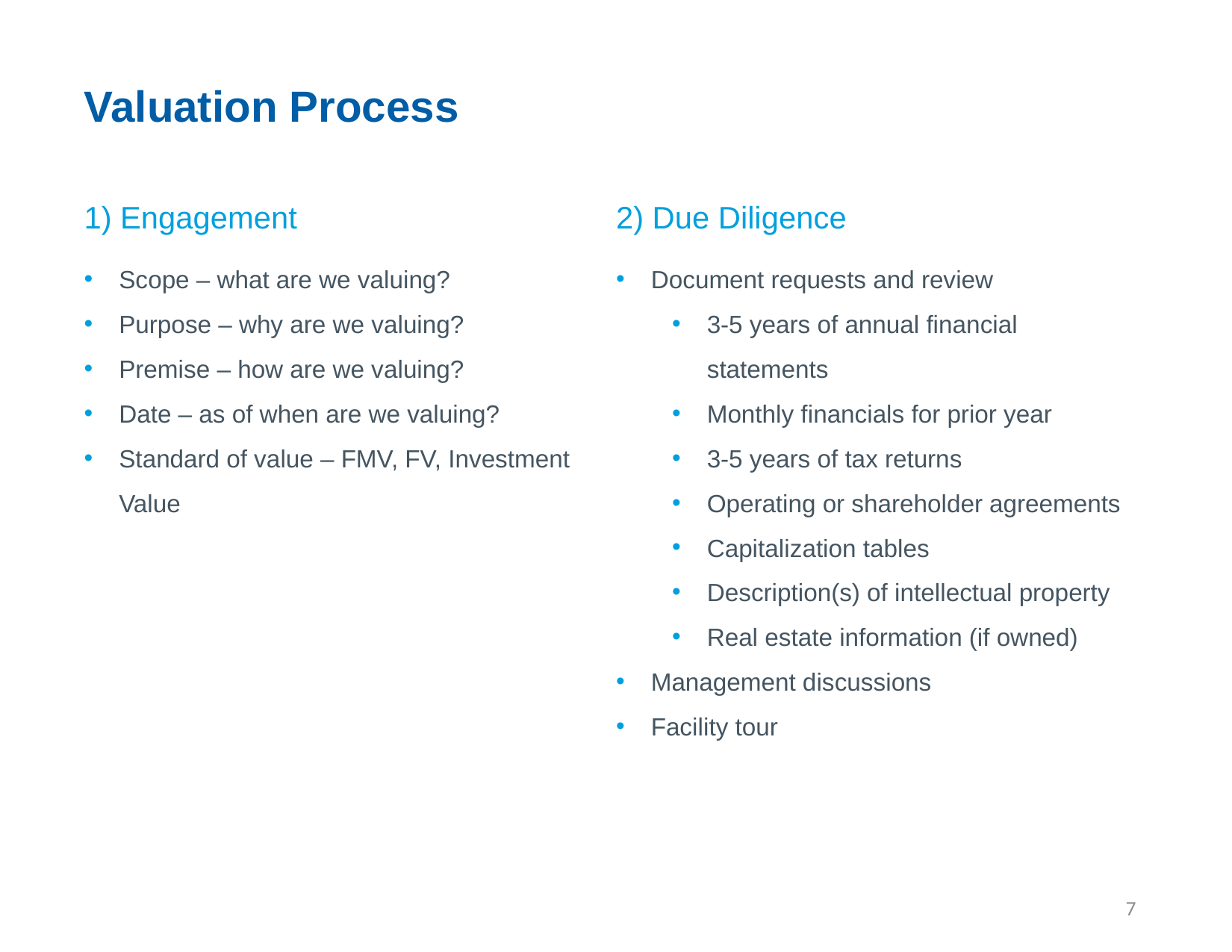

Valuation Process
1) Engagement
2) Due Diligence
Scope – what are we valuing?
Purpose – why are we valuing?
Premise – how are we valuing?
Date – as of when are we valuing?
Standard of value – FMV, FV, Investment Value
Document requests and review
3-5 years of annual financial statements
Monthly financials for prior year
3-5 years of tax returns
Operating or shareholder agreements
Capitalization tables
Description(s) of intellectual property
Real estate information (if owned)
Management discussions
Facility tour
7